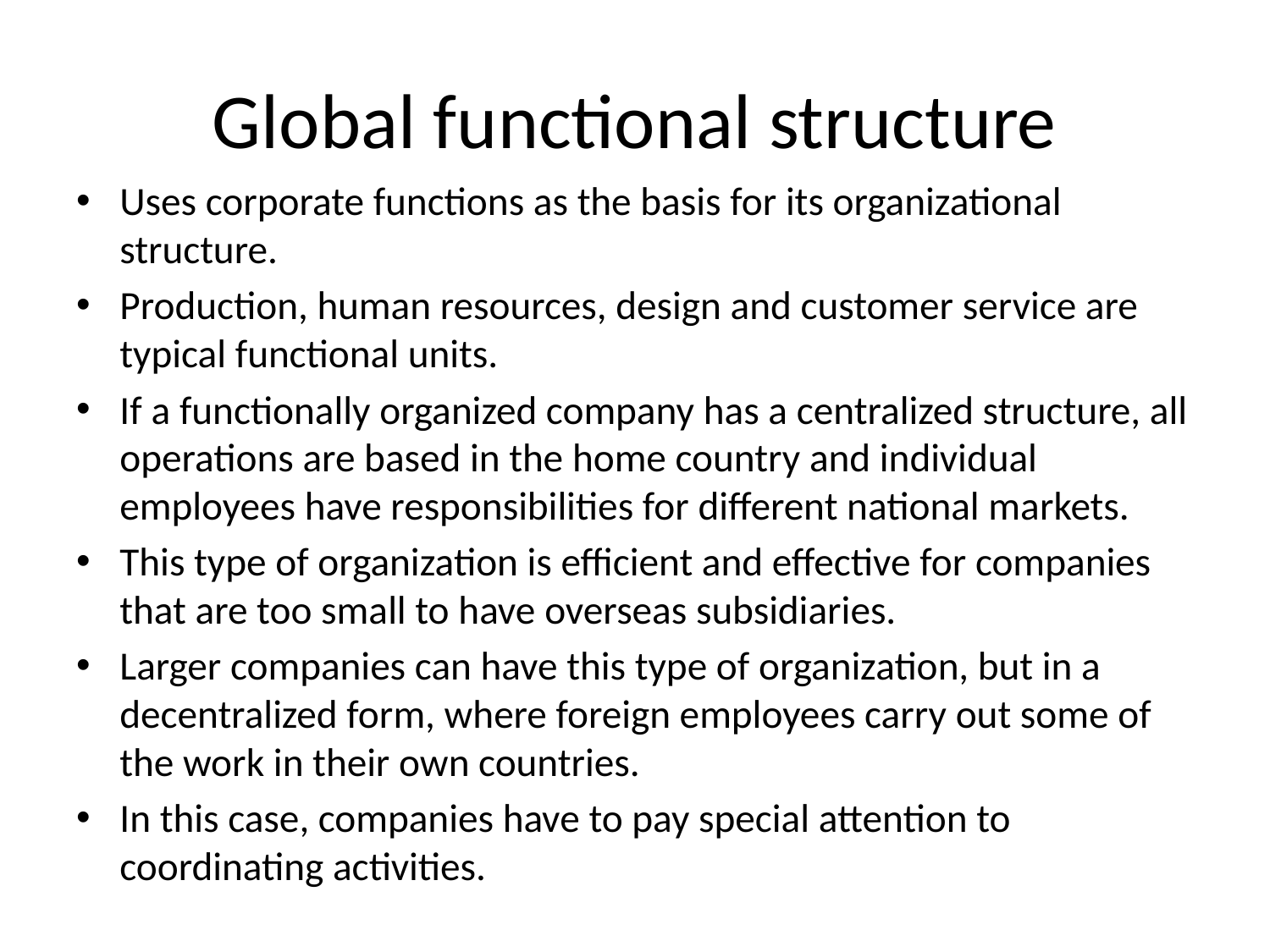

# Global functional structure
Uses corporate functions as the basis for its organizational structure.
Production, human resources, design and customer service are typical functional units.
If a functionally organized company has a centralized structure, all operations are based in the home country and individual employees have responsibilities for different national markets.
This type of organization is efficient and effective for companies that are too small to have overseas subsidiaries.
Larger companies can have this type of organization, but in a decentralized form, where foreign employees carry out some of the work in their own countries.
In this case, companies have to pay special attention to coordinating activities.